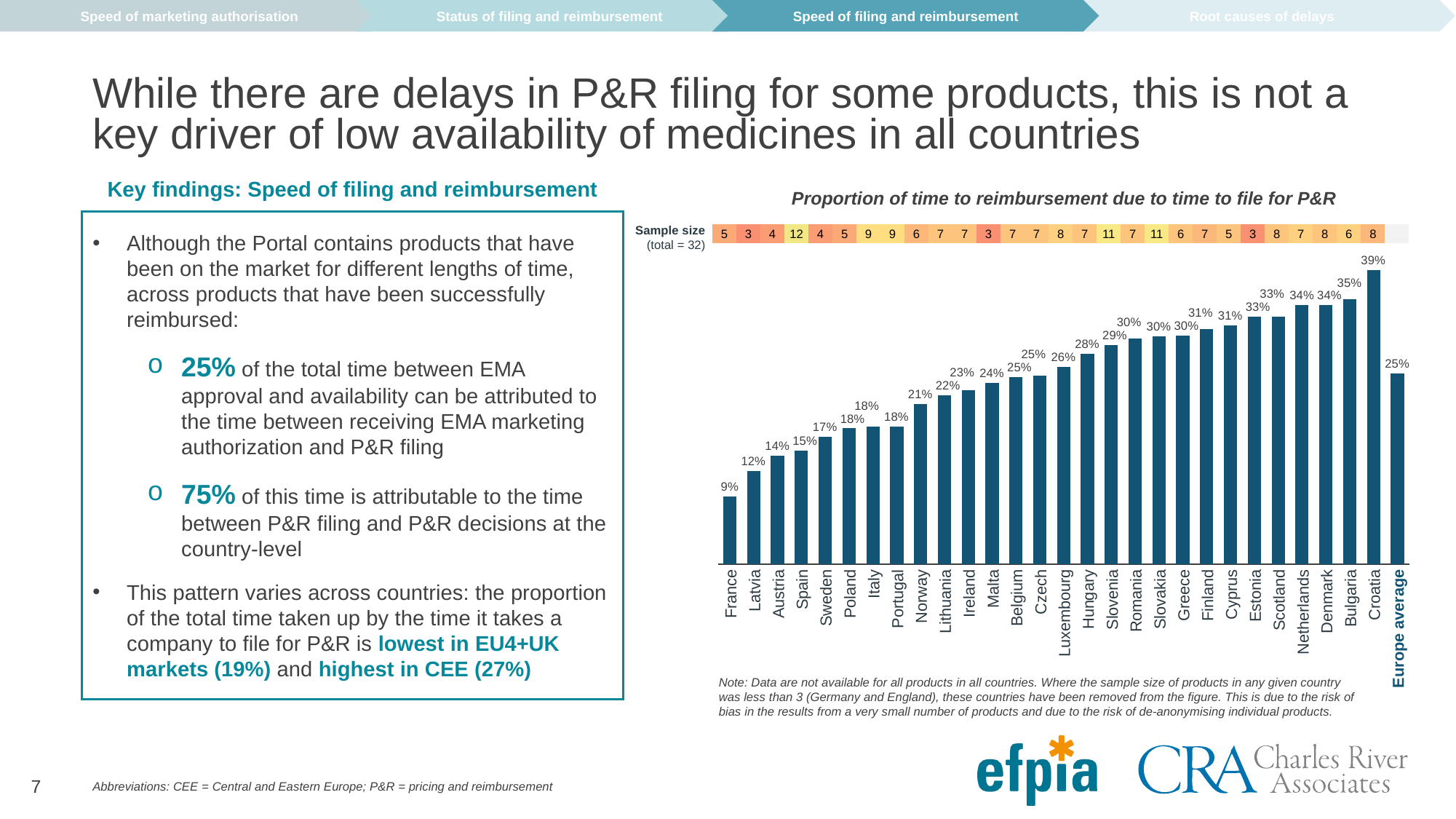

Speed of marketing authorisation

Status of filing and reimbursement
Speed of filing and reimbursement

Root causes of delays
# While there are delays in P&R filing for some products, this is not a key driver of low availability of medicines in all countries
Key findings: Speed of filing and reimbursement
Proportion of time to reimbursement due to time to file for P&R
|  |  |  |  |  |  |  |  |  |  |  |  |  |  |  |  |  |  |  |  |  |  |  |  |  |  |  |  |  |
| --- | --- | --- | --- | --- | --- | --- | --- | --- | --- | --- | --- | --- | --- | --- | --- | --- | --- | --- | --- | --- | --- | --- | --- | --- | --- | --- | --- | --- |
| 5 | 3 | 4 | 12 | 4 | 5 | 9 | 9 | 6 | 7 | 7 | 3 | 7 | 7 | 8 | 7 | 11 | 7 | 11 | 6 | 7 | 5 | 3 | 8 | 7 | 8 | 6 | 8 |  |
Although the Portal contains products that have been on the market for different lengths of time, across products that have been successfully reimbursed:
25% of the total time between EMA approval and availability can be attributed to the time between receiving EMA marketing authorization and P&R filing
75% of this time is attributable to the time between P&R filing and P&R decisions at the country-level
This pattern varies across countries: the proportion of the total time taken up by the time it takes a company to file for P&R is lowest in EU4+UK markets (19%) and highest in CEE (27%)
Sample size (total = 32)

### Chart

| Category |  |
|---|---|
France
Latvia
Austria
Spain
Sweden
Poland
Italy
Portugal
Norway
Lithuania
Ireland
Malta
Belgium
Czech
Luxembourg
Hungary
Slovenia
Romania
Slovakia
Greece
Finland
Cyprus
Estonia
Scotland
Netherlands
Denmark
Bulgaria
Croatia
Europe average
Note: Data are not available for all products in all countries. Where the sample size of products in any given country was less than 3 (Germany and England), these countries have been removed from the figure. This is due to the risk of bias in the results from a very small number of products and due to the risk of de-anonymising individual products.
Abbreviations: CEE = Central and Eastern Europe; P&R = pricing and reimbursement